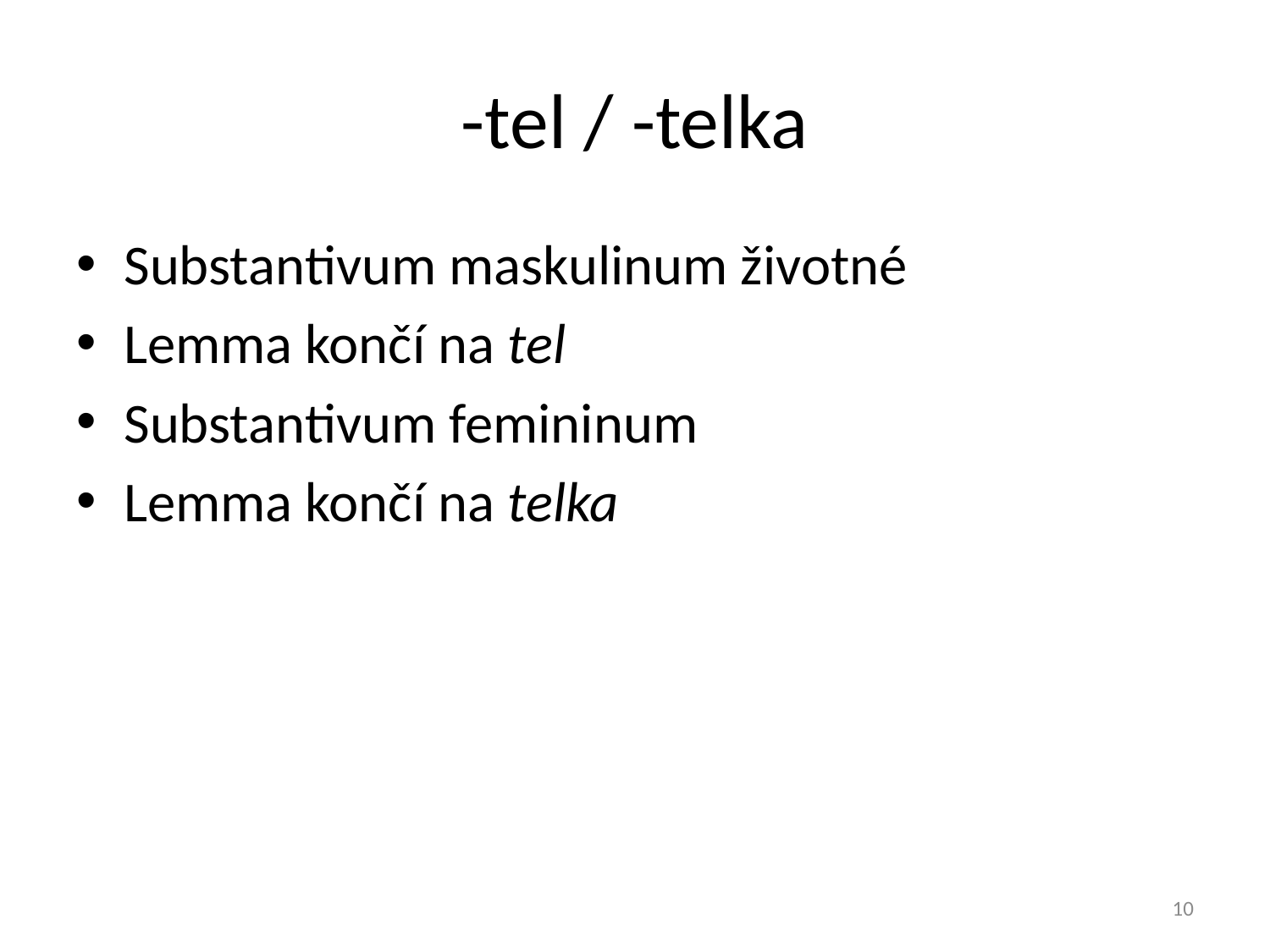

# -tel / -telka
Substantivum maskulinum životné
Lemma končí na tel
Substantivum femininum
Lemma končí na telka

10